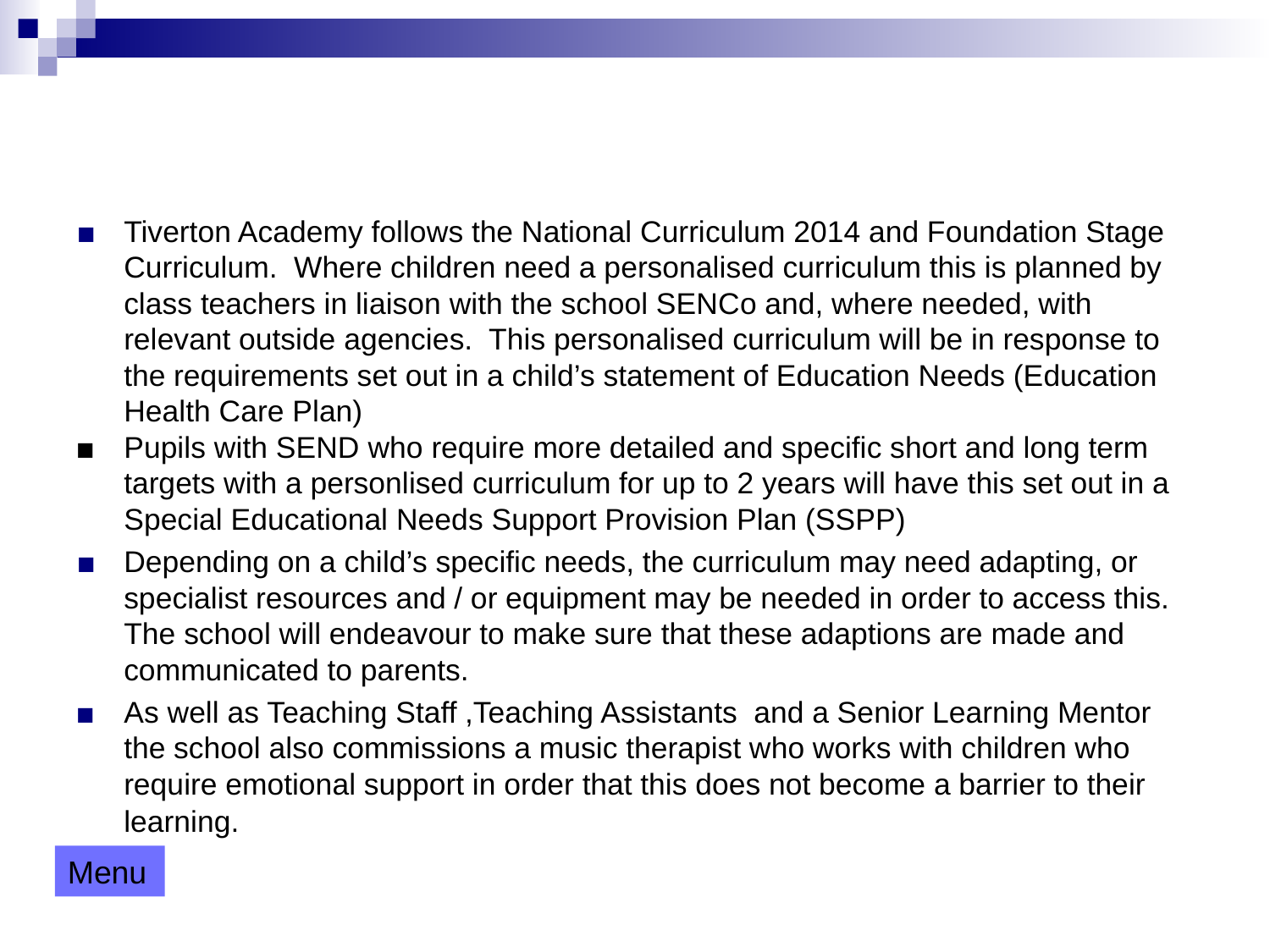

#
Tiverton Academy follows the National Curriculum 2014 and Foundation Stage Curriculum.  Where children need a personalised curriculum this is planned by class teachers in liaison with the school SENCo and, where needed, with relevant outside agencies.  This personalised curriculum will be in response to the requirements set out in a child’s statement of Education Needs (Education Health Care Plan)
Pupils with SEND who require more detailed and specific short and long term targets with a personlised curriculum for up to 2 years will have this set out in a Special Educational Needs Support Provision Plan (SSPP)
Depending on a child’s specific needs, the curriculum may need adapting, or specialist resources and / or equipment may be needed in order to access this.  The school will endeavour to make sure that these adaptions are made and communicated to parents.
As well as Teaching Staff ,Teaching Assistants  and a Senior Learning Mentor the school also commissions a music therapist who works with children who require emotional support in order that this does not become a barrier to their learning.

Menu